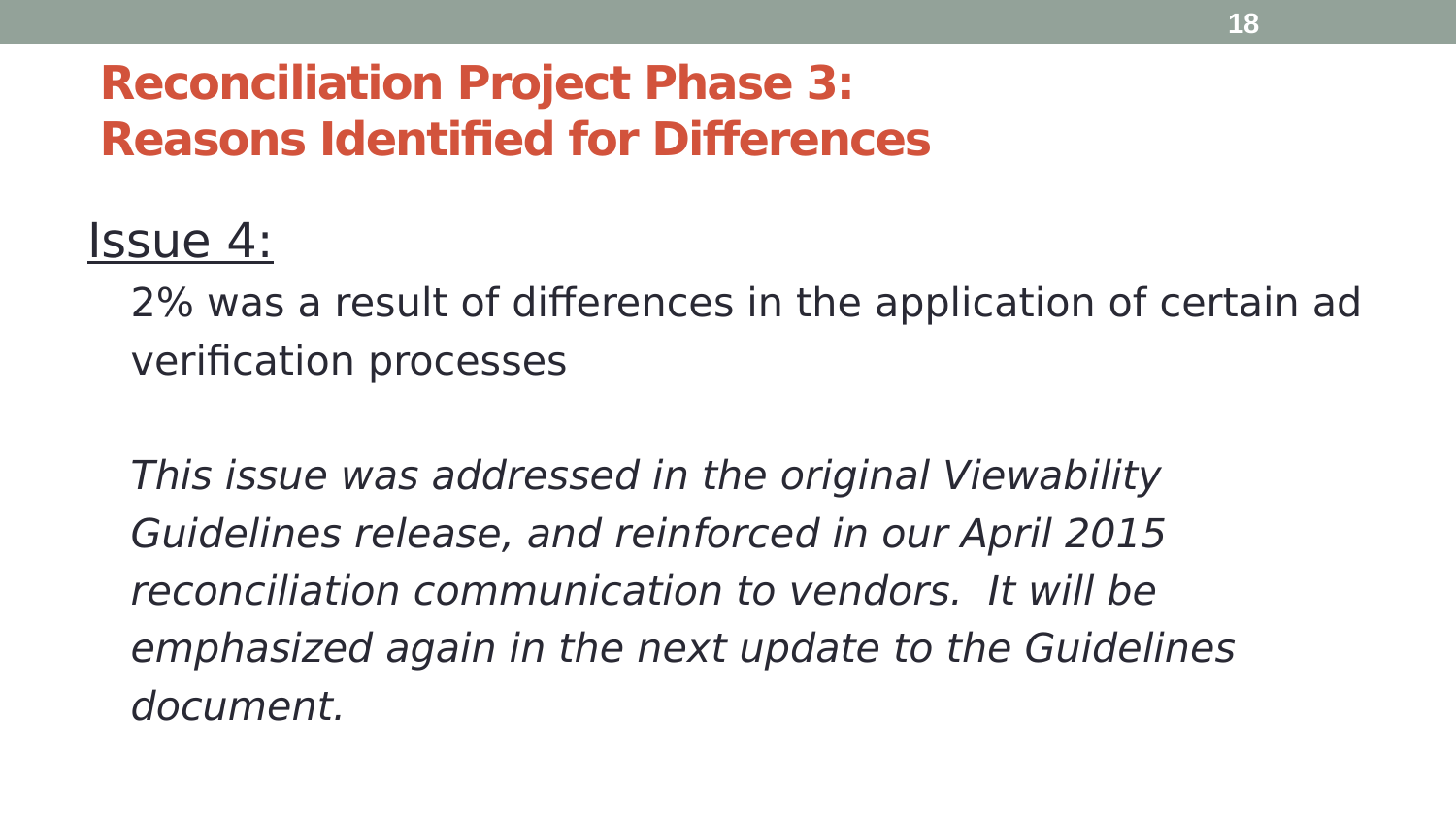

18
# Reconciliation Project Phase 3: Reasons Identified for Differences
Issue 4:
2% was a result of differences in the application of certain ad verification processes

This issue was addressed in the original Viewability Guidelines release, and reinforced in our April 2015 reconciliation communication to vendors.  It will be emphasized again in the next update to the Guidelines document.